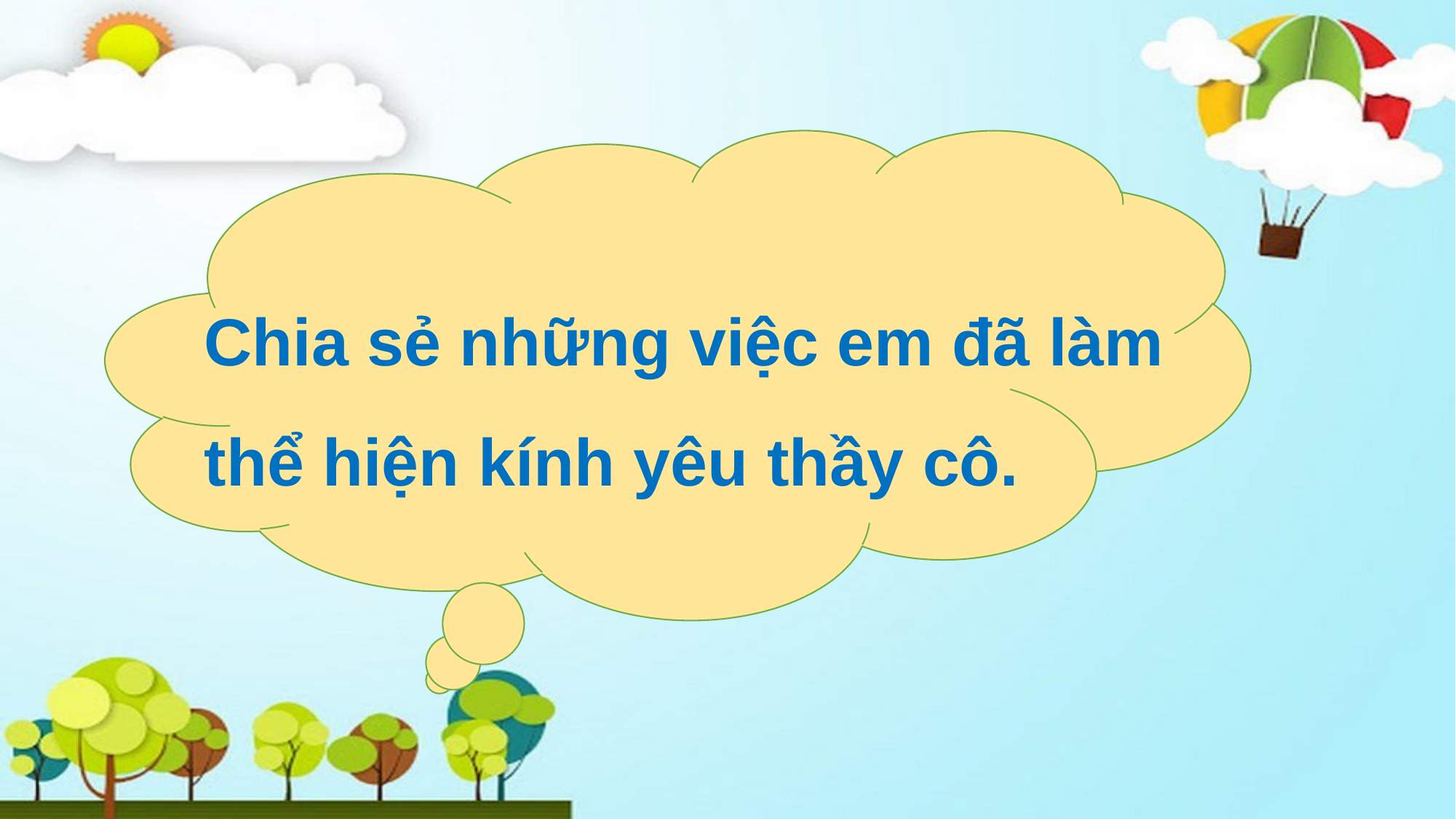

# Chia sẻ những việc em đã làm thể hiện kính yêu thầy cô.